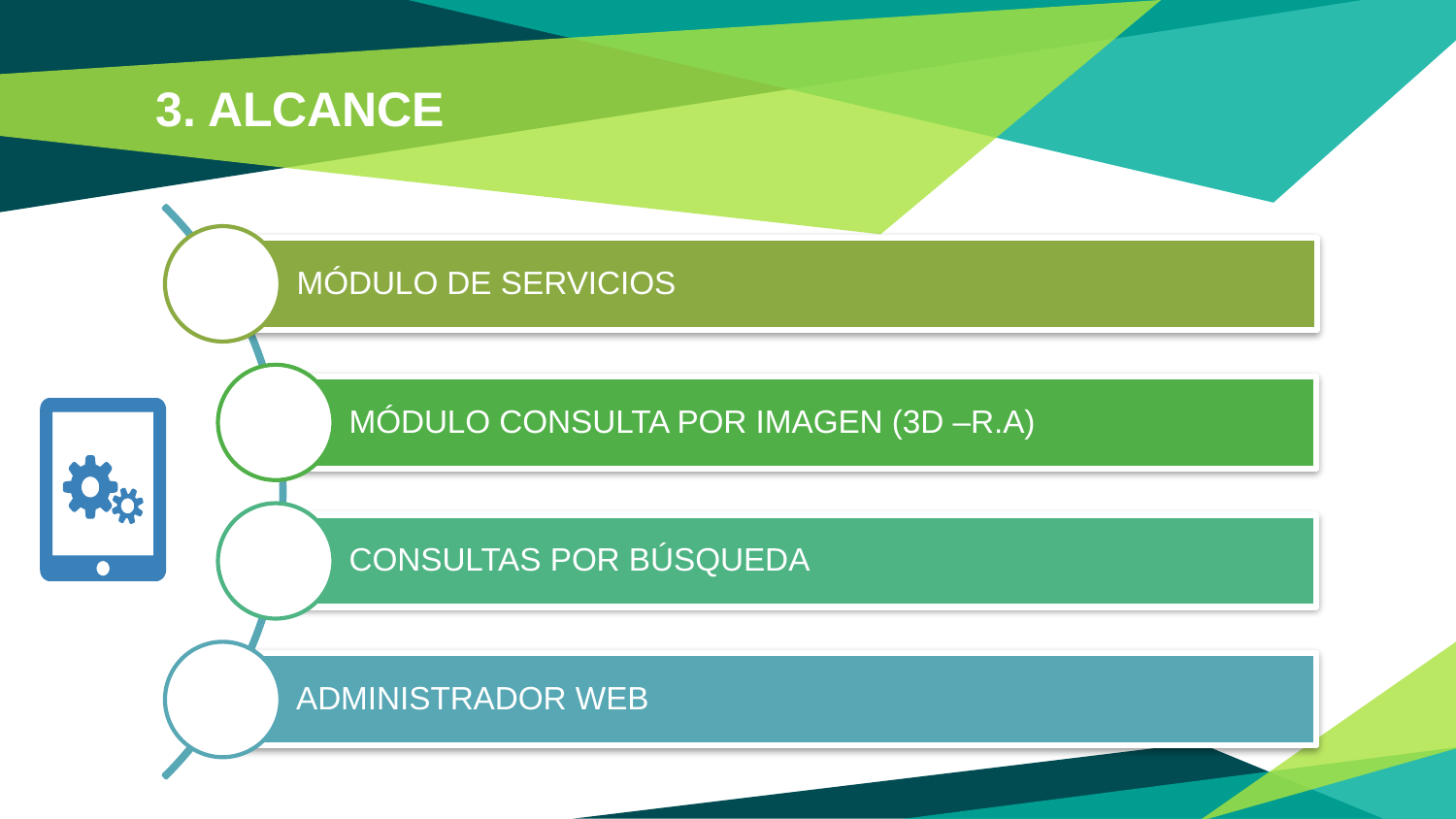

# 3. ALCANCE
Módulo de servicios
Módulo consulta por imagen (3D –r.a)
Consultas por búsqueda
Administrador web